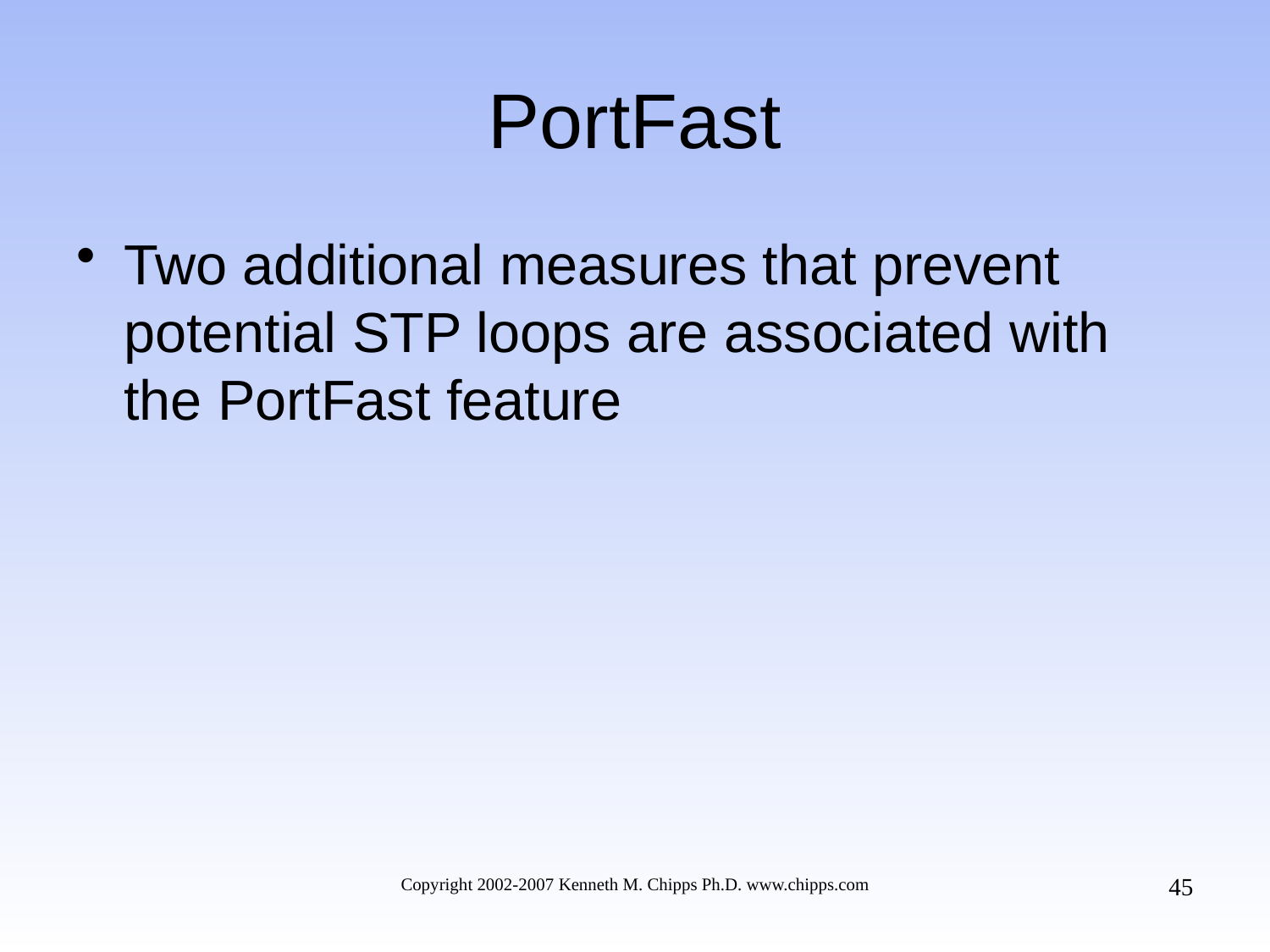

# PortFast
Two additional measures that prevent potential STP loops are associated with the PortFast feature
45
Copyright 2002-2007 Kenneth M. Chipps Ph.D. www.chipps.com